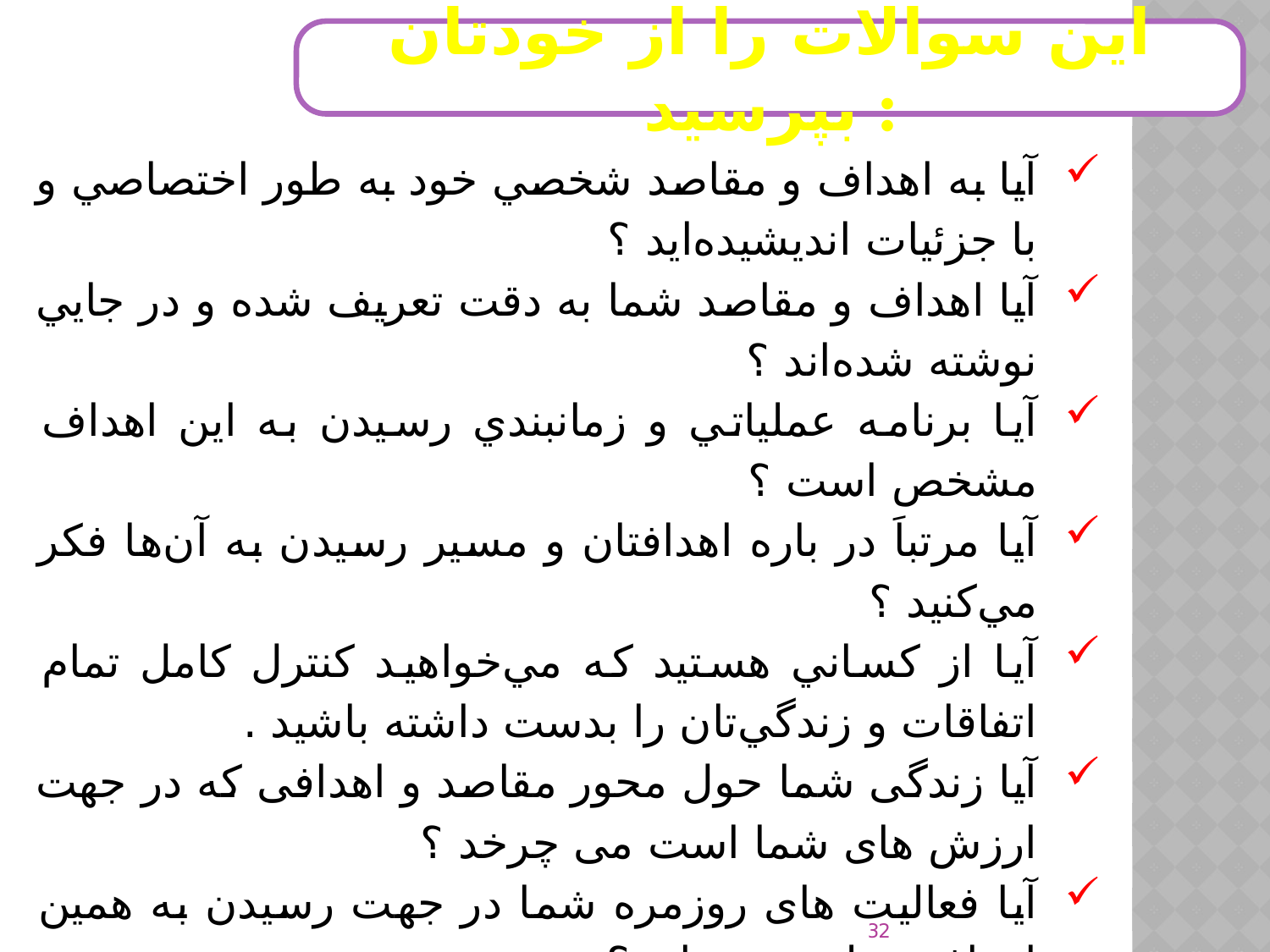

این سوالات را از خودتان بپرسید :
آيا به اهداف و مقاصد شخصي خود به طور اختصاصي و با جزئيات انديشيده‌ايد ؟
آيا اهداف و مقاصد شما به دقت تعريف شده و در جايي نوشته‌ شده‌اند ؟
آيا برنامه عملياتي و زمانبندي رسيدن به اين اهداف مشخص است ؟
آيا مرتباَ در باره اهدافتان و مسير رسيدن به آن‌ها فكر مي‌كنيد ؟
آيا از كساني هستيد كه مي‌خواهيد كنترل كامل تمام اتفاقات و زندگي‌تان را بدست داشته باشيد .
آیا زندگی شما حول محور مقاصد و اهدافی که در جهت ارزش های شما است می چرخد ؟
آیا فعالیت های روزمره شما در جهت رسیدن به همین اهداف تنظیم شده اند ؟
آیا می توانید با استفاده از روش های ساده و کوتاه اهدافتان را دنبال کنید ؟
همه چیز در زندگی با یک تصمیم  گیری آغاز می گردد .
32